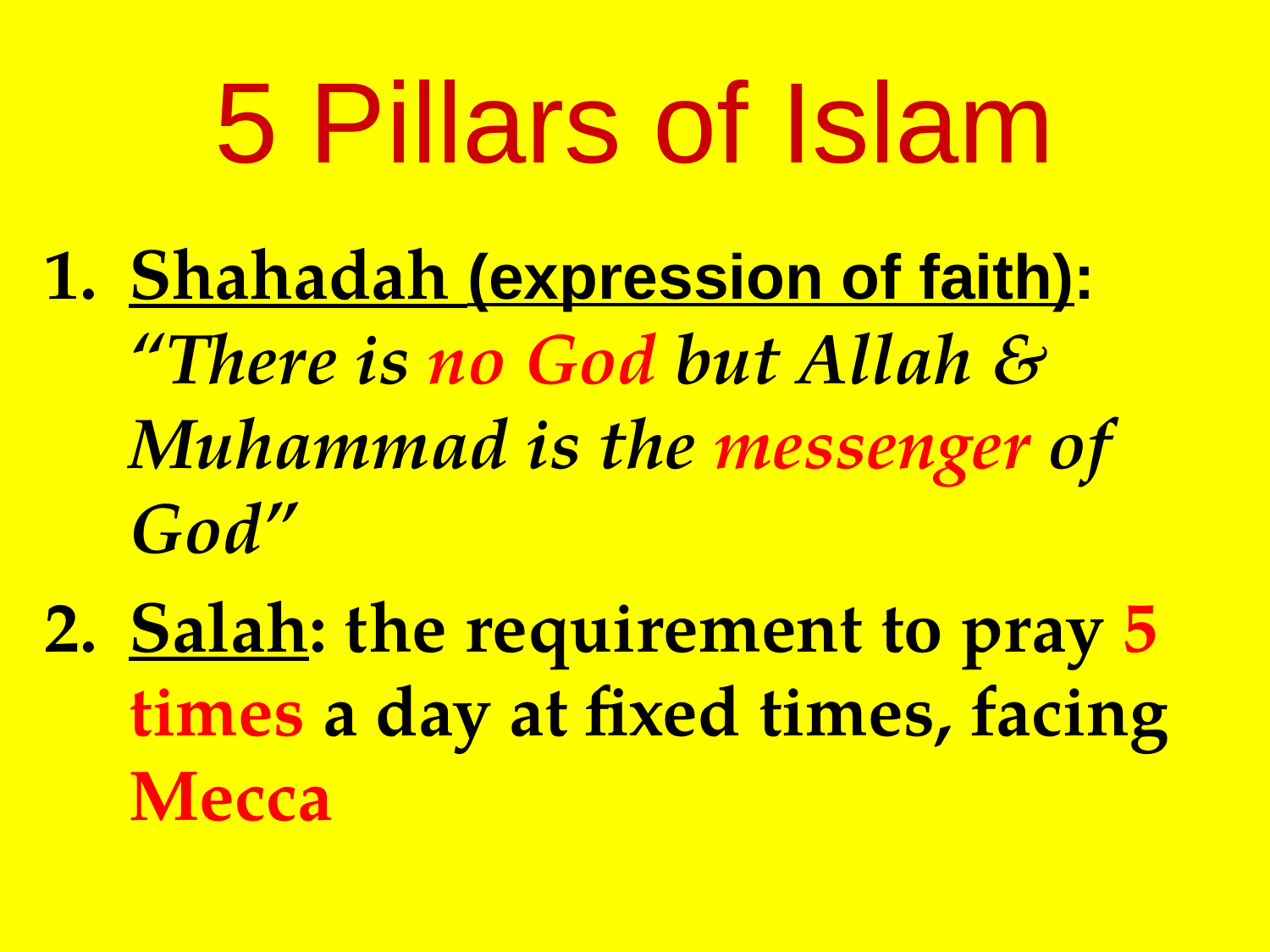

# 5 Pillars of Islam
Shahadah (expression of faith): “There is no God but Allah & Muhammad is the messenger of God”
Salah: the requirement to pray 5 times a day at fixed times, facing Mecca